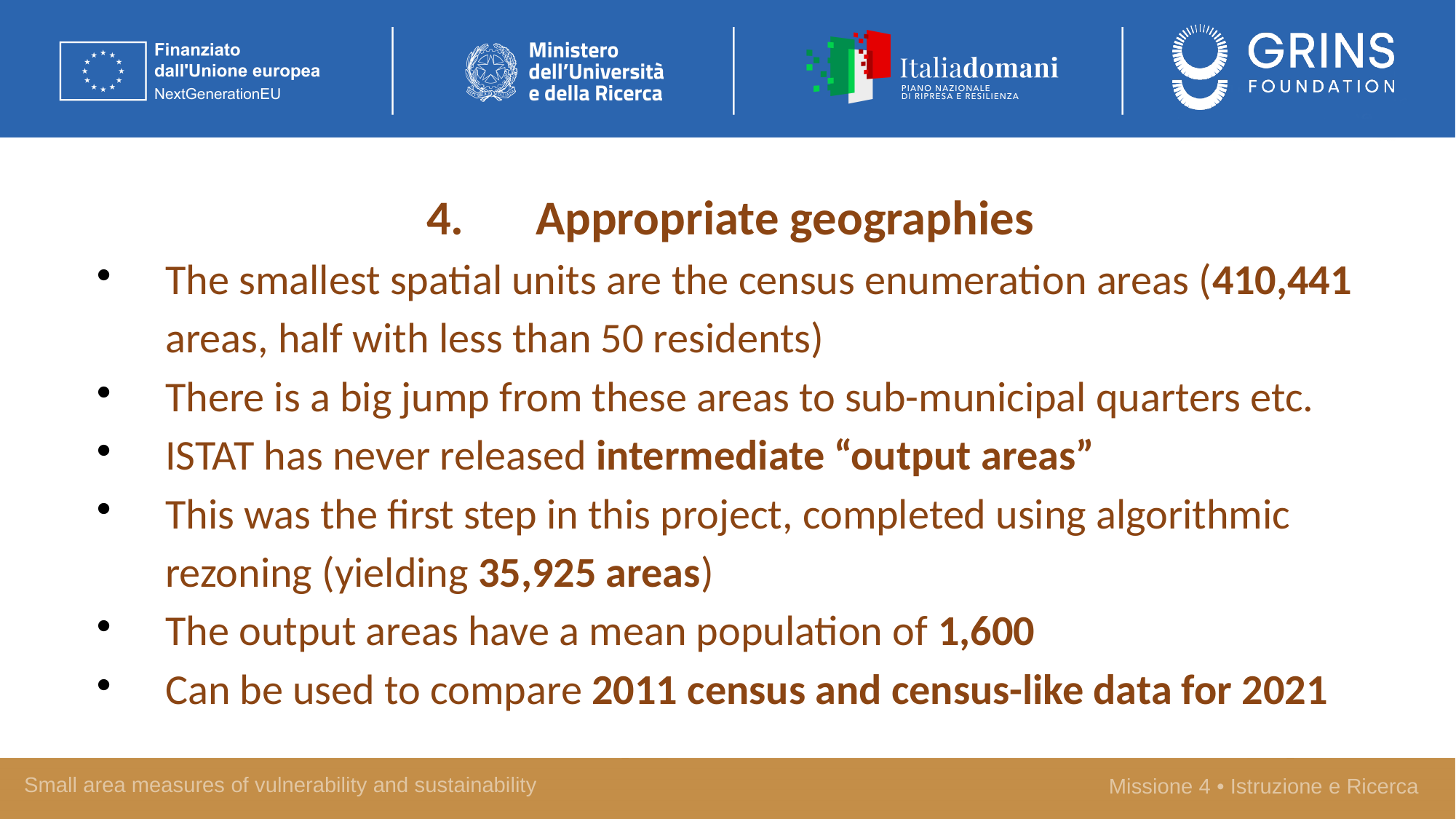

4.	Appropriate geographies
The smallest spatial units are the census enumeration areas (410,441 areas, half with less than 50 residents)
There is a big jump from these areas to sub-municipal quarters etc.
ISTAT has never released intermediate “output areas”
This was the first step in this project, completed using algorithmic rezoning (yielding 35,925 areas)
The output areas have a mean population of 1,600
Can be used to compare 2011 census and census-like data for 2021

Missione 4 • Istruzione e Ricerca
Small area measures of vulnerability and sustainability